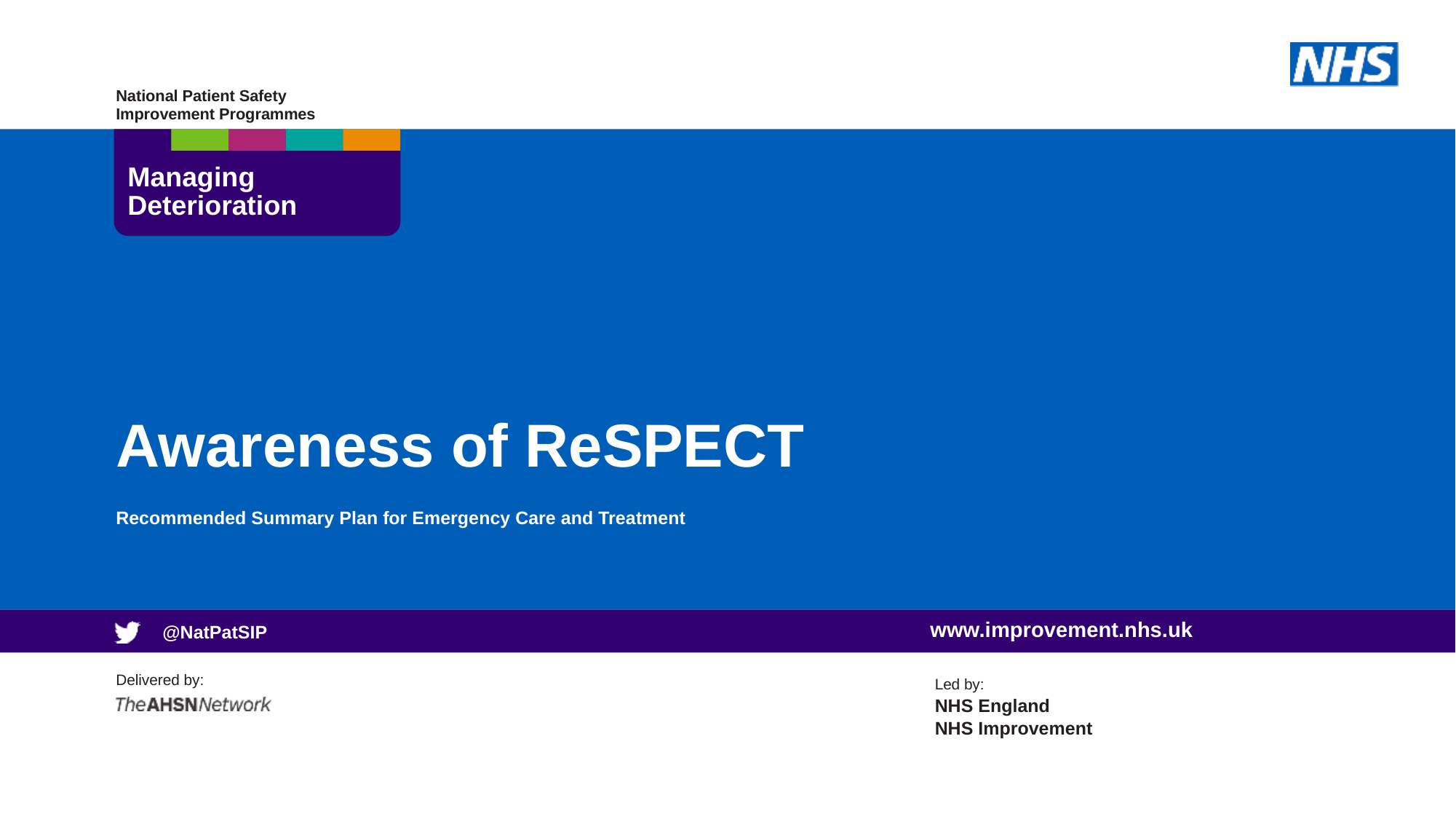

# Awareness of ReSPECT
Recommended Summary Plan for Emergency Care and Treatment